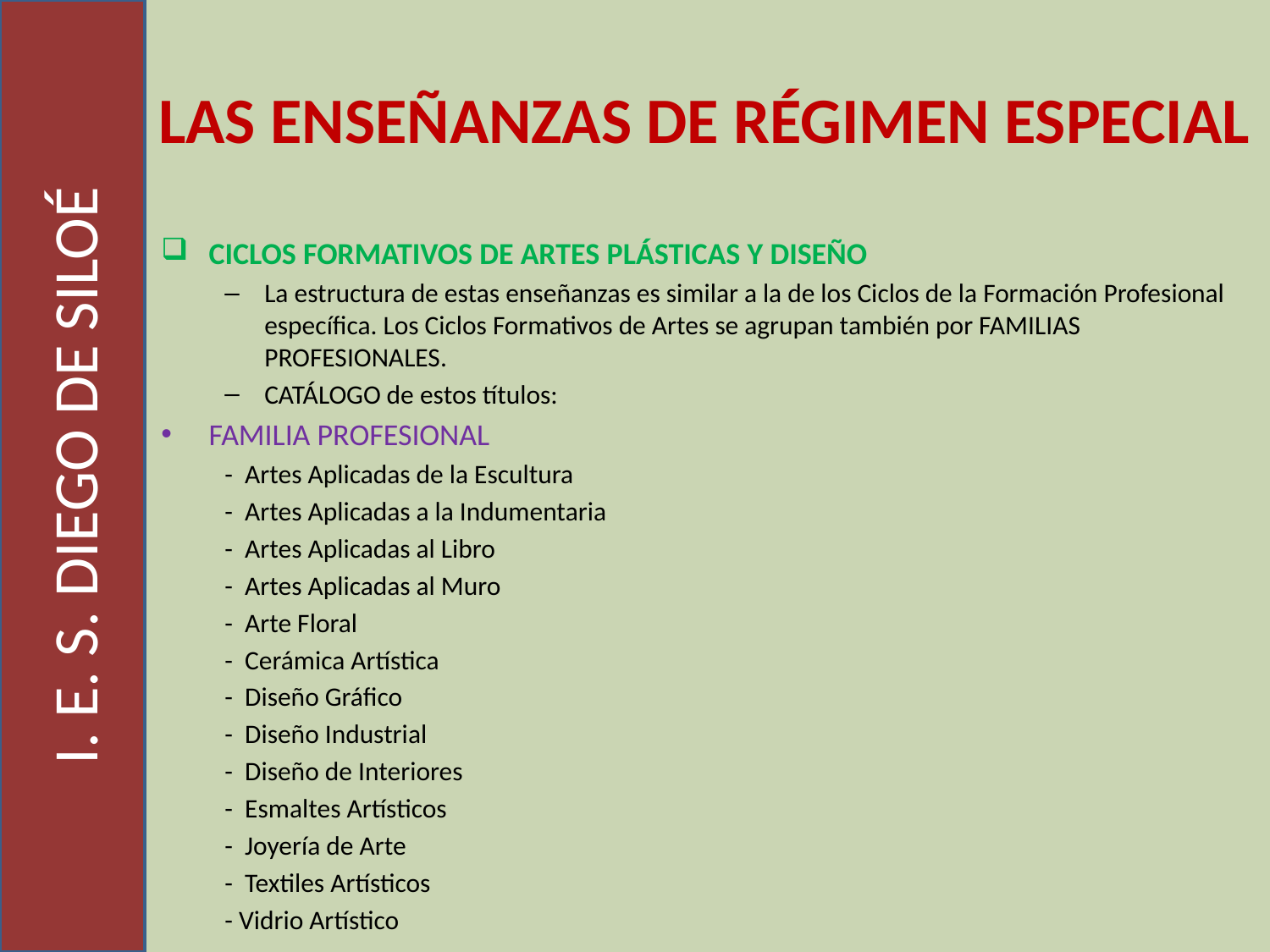

I. E. S. DIEGO DE SILOÉ
Las Enseñanzas de Régimen Especial
CICLOS FORMATIVOS DE ARTES PLÁSTICAS Y DISEÑO
La estructura de estas enseñanzas es similar a la de los Ciclos de la Formación Profesional específica. Los Ciclos Formativos de Artes se agrupan también por FAMILIAS PROFESIONALES.
CATÁLOGO de estos títulos:
FAMILIA PROFESIONAL
-  Artes Aplicadas de la Escultura
-  Artes Aplicadas a la Indumentaria
-  Artes Aplicadas al Libro
-  Artes Aplicadas al Muro
-  Arte Floral
-  Cerámica Artística
-  Diseño Gráfico
-  Diseño Industrial
-  Diseño de Interiores
-  Esmaltes Artísticos
-  Joyería de Arte
-  Textiles Artísticos
- Vidrio Artístico